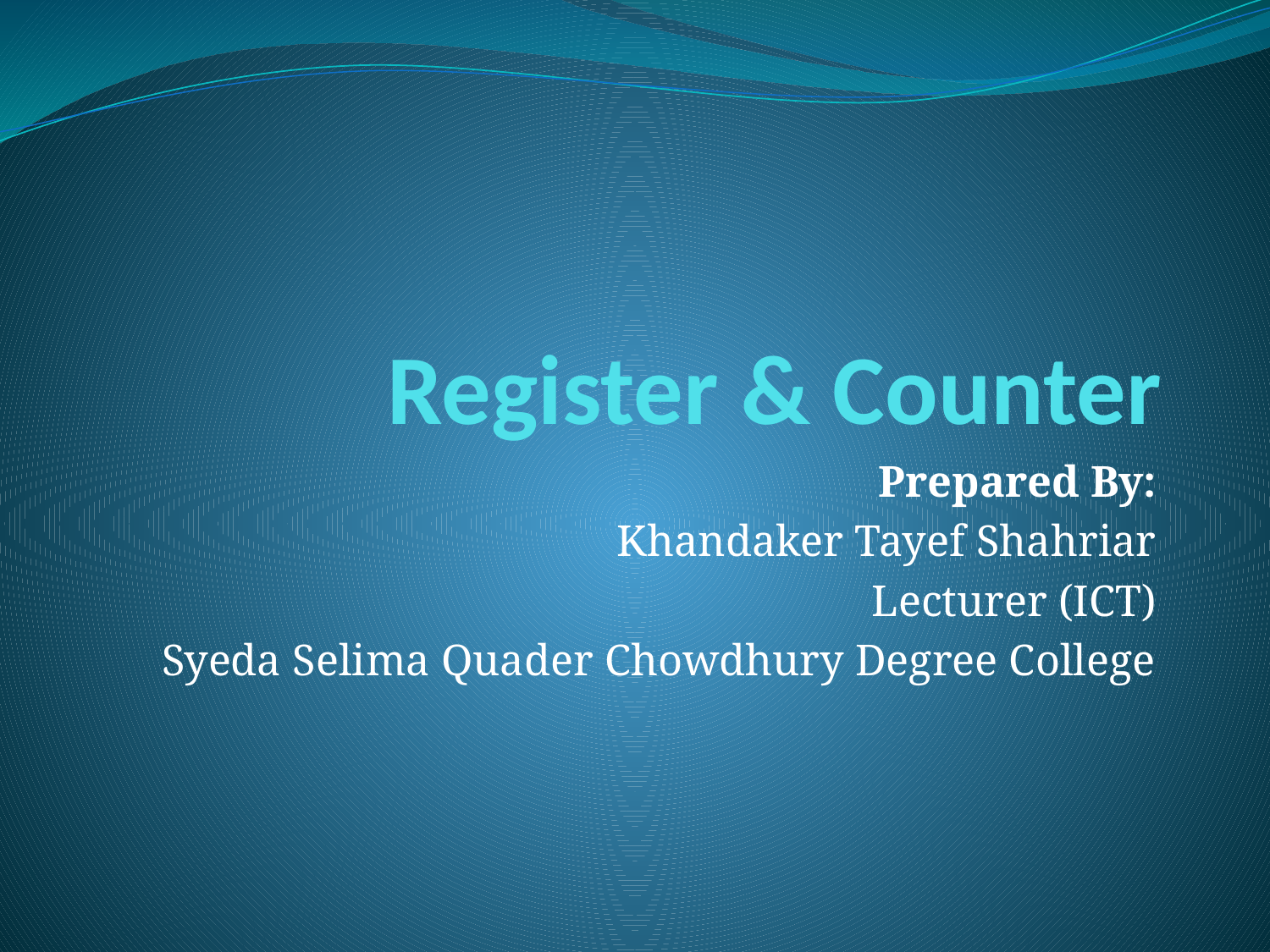

# Register & Counter
Prepared By:
Khandaker Tayef Shahriar
Lecturer (ICT)
Syeda Selima Quader Chowdhury Degree College